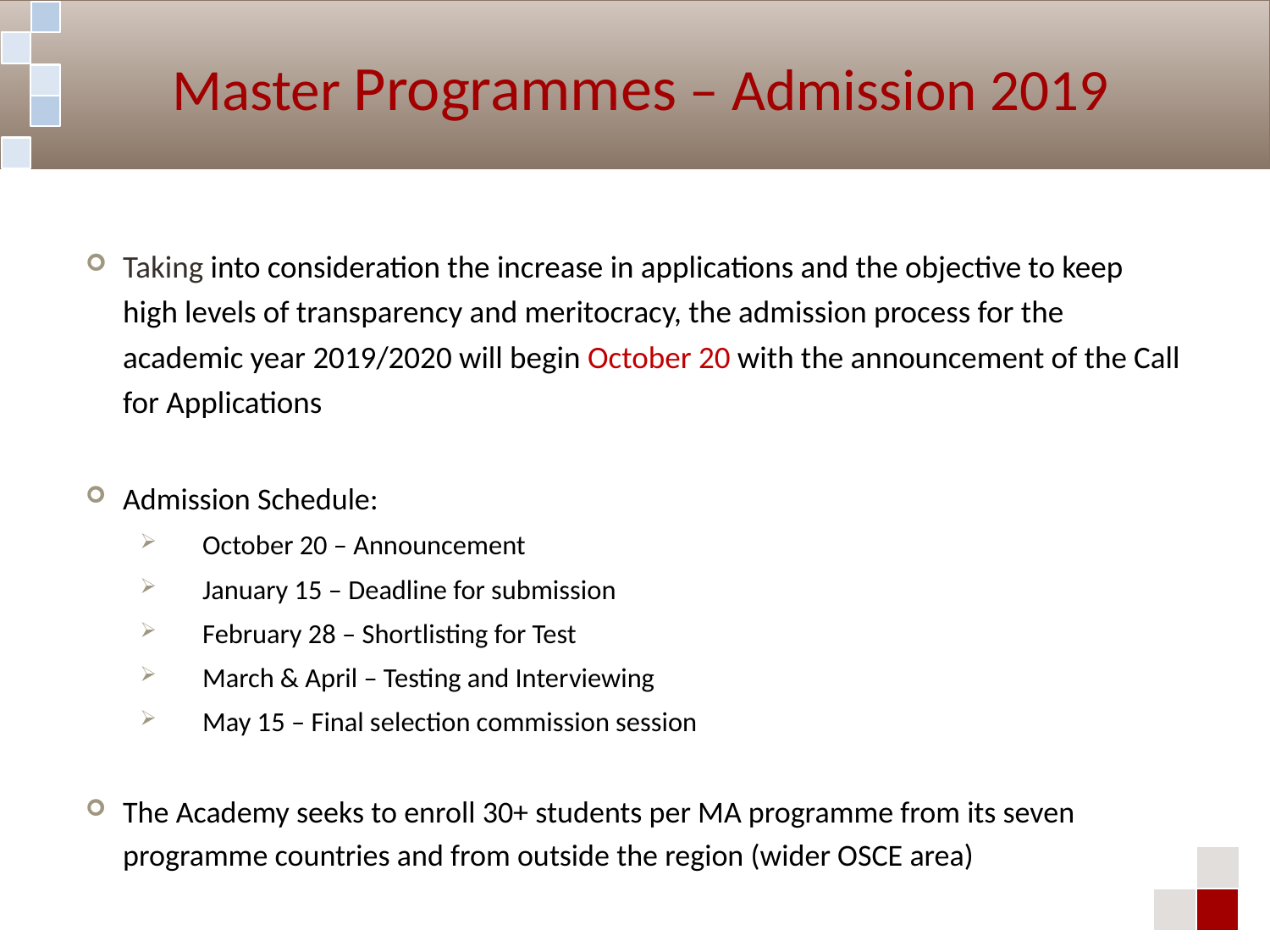

Master Programmes – Admission 2019

Taking into consideration the increase in applications and the objective to keep high levels of transparency and meritocracy, the admission process for the academic year 2019/2020 will begin October 20 with the announcement of the Call for Applications

Admission Schedule:
October 20 – Announcement
January 15 – Deadline for submission
February 28 – Shortlisting for Test
March & April – Testing and Interviewing
May 15 – Final selection commission session

The Academy seeks to enroll 30+ students per MA programme from its seven programme countries and from outside the region (wider OSCE area)